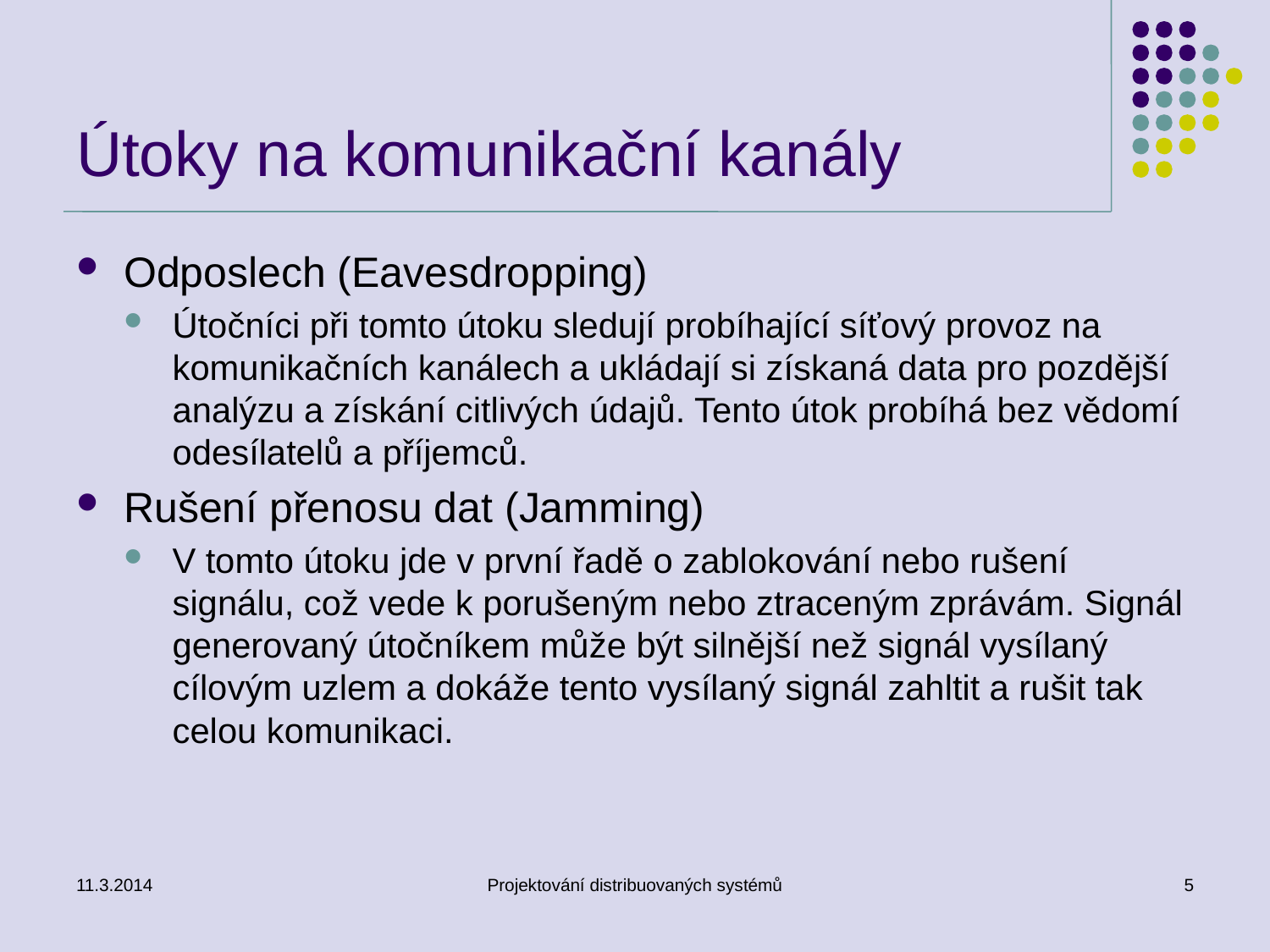

# Útoky na komunikační kanály
Odposlech (Eavesdropping)
Útočníci při tomto útoku sledují probíhající síťový provoz na komunikačních kanálech a ukládají si získaná data pro pozdější analýzu a získání citlivých údajů. Tento útok probíhá bez vědomí odesílatelů a příjemců.
Rušení přenosu dat (Jamming)
V tomto útoku jde v první řadě o zablokování nebo rušení signálu, což vede k porušeným nebo ztraceným zprávám. Signál generovaný útočníkem může být silnější než signál vysílaný cílovým uzlem a dokáže tento vysílaný signál zahltit a rušit tak celou komunikaci.

11.3.2014
Projektování distribuovaných systémů
5